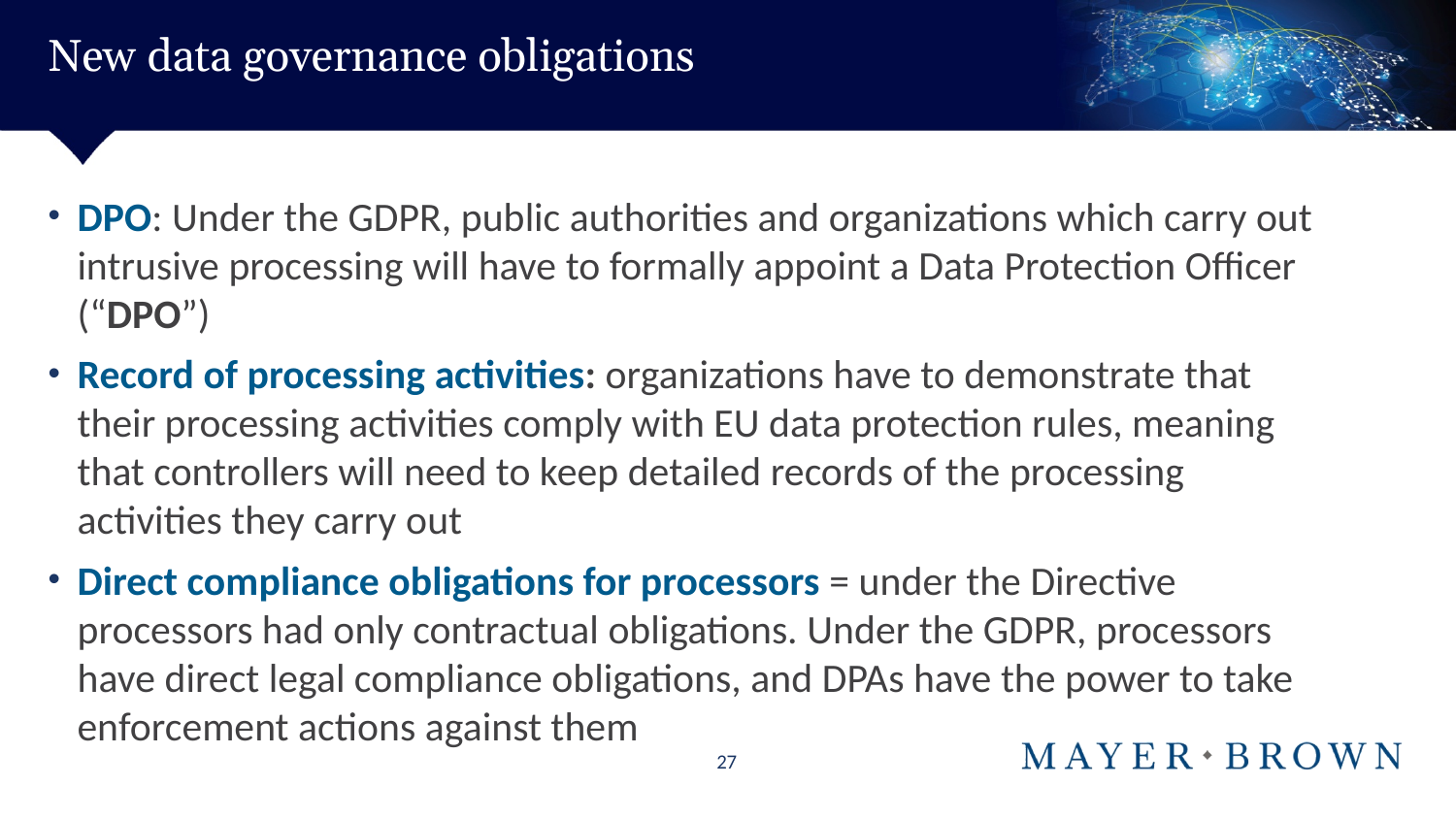

# New data governance obligations
DPO: Under the GDPR, public authorities and organizations which carry out intrusive processing will have to formally appoint a Data Protection Officer (“DPO”)
Record of processing activities: organizations have to demonstrate that their processing activities comply with EU data protection rules, meaning that controllers will need to keep detailed records of the processing activities they carry out
Direct compliance obligations for processors = under the Directive processors had only contractual obligations. Under the GDPR, processors have direct legal compliance obligations, and DPAs have the power to take enforcement actions against them

27